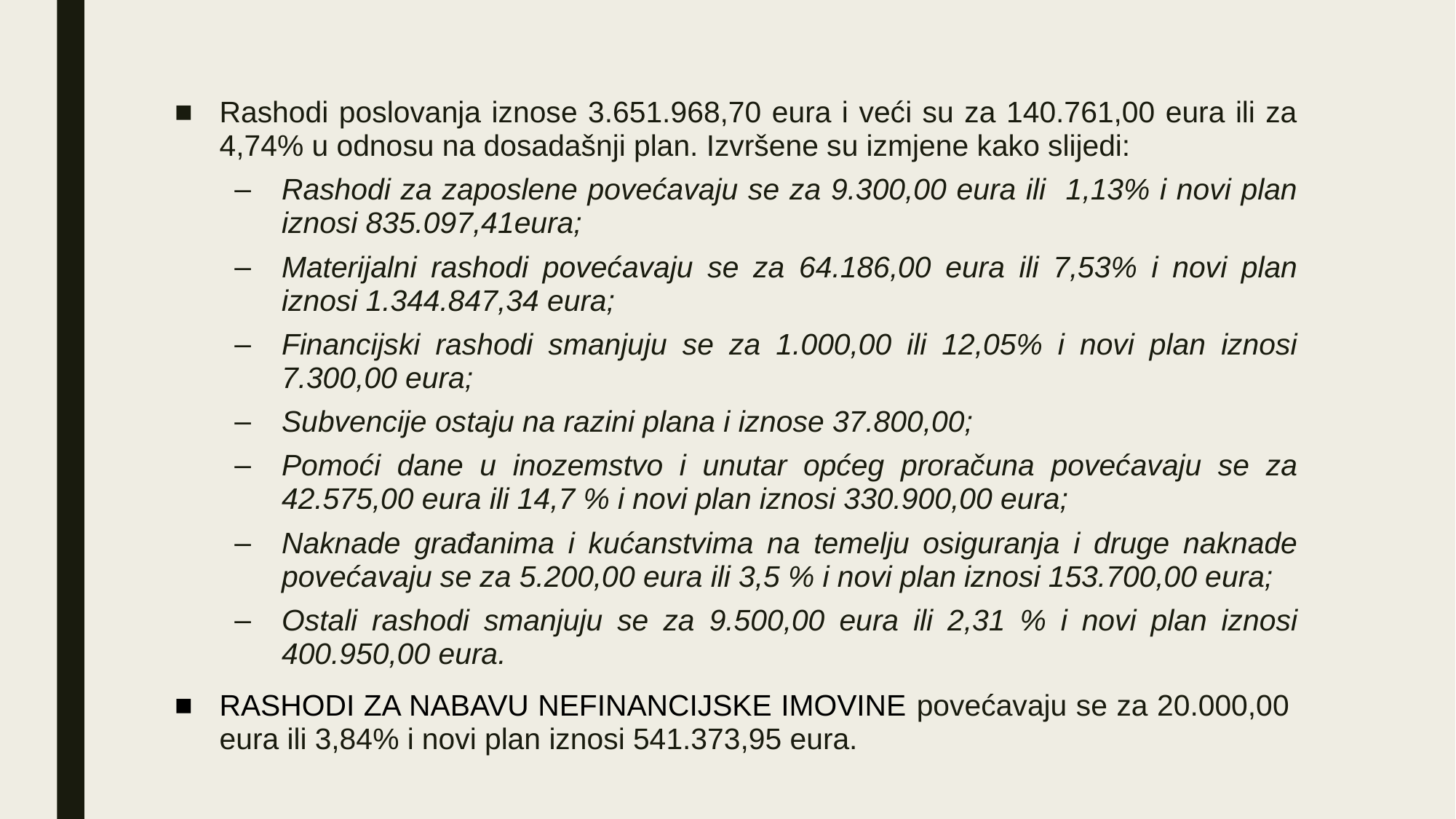

Rashodi poslovanja iznose 3.651.968,70 eura i veći su za 140.761,00 eura ili za 4,74% u odnosu na dosadašnji plan. Izvršene su izmjene kako slijedi:
Rashodi za zaposlene povećavaju se za 9.300,00 eura ili  1,13% i novi plan iznosi 835.097,41eura;
Materijalni rashodi povećavaju se za 64.186,00 eura ili 7,53% i novi plan iznosi 1.344.847,34 eura;
Financijski rashodi smanjuju se za 1.000,00 ili 12,05% i novi plan iznosi 7.300,00 eura;
Subvencije ostaju na razini plana i iznose 37.800,00;
Pomoći dane u inozemstvo i unutar općeg proračuna povećavaju se za 42.575,00 eura ili 14,7 % i novi plan iznosi 330.900,00 eura;
Naknade građanima i kućanstvima na temelju osiguranja i druge naknade povećavaju se za 5.200,00 eura ili 3,5 % i novi plan iznosi 153.700,00 eura;
Ostali rashodi smanjuju se za 9.500,00 eura ili 2,31 % i novi plan iznosi 400.950,00 eura.
RASHODI ZA NABAVU NEFINANCIJSKE IMOVINE povećavaju se za 20.000,00  eura ili 3,84% i novi plan iznosi 541.373,95 eura.